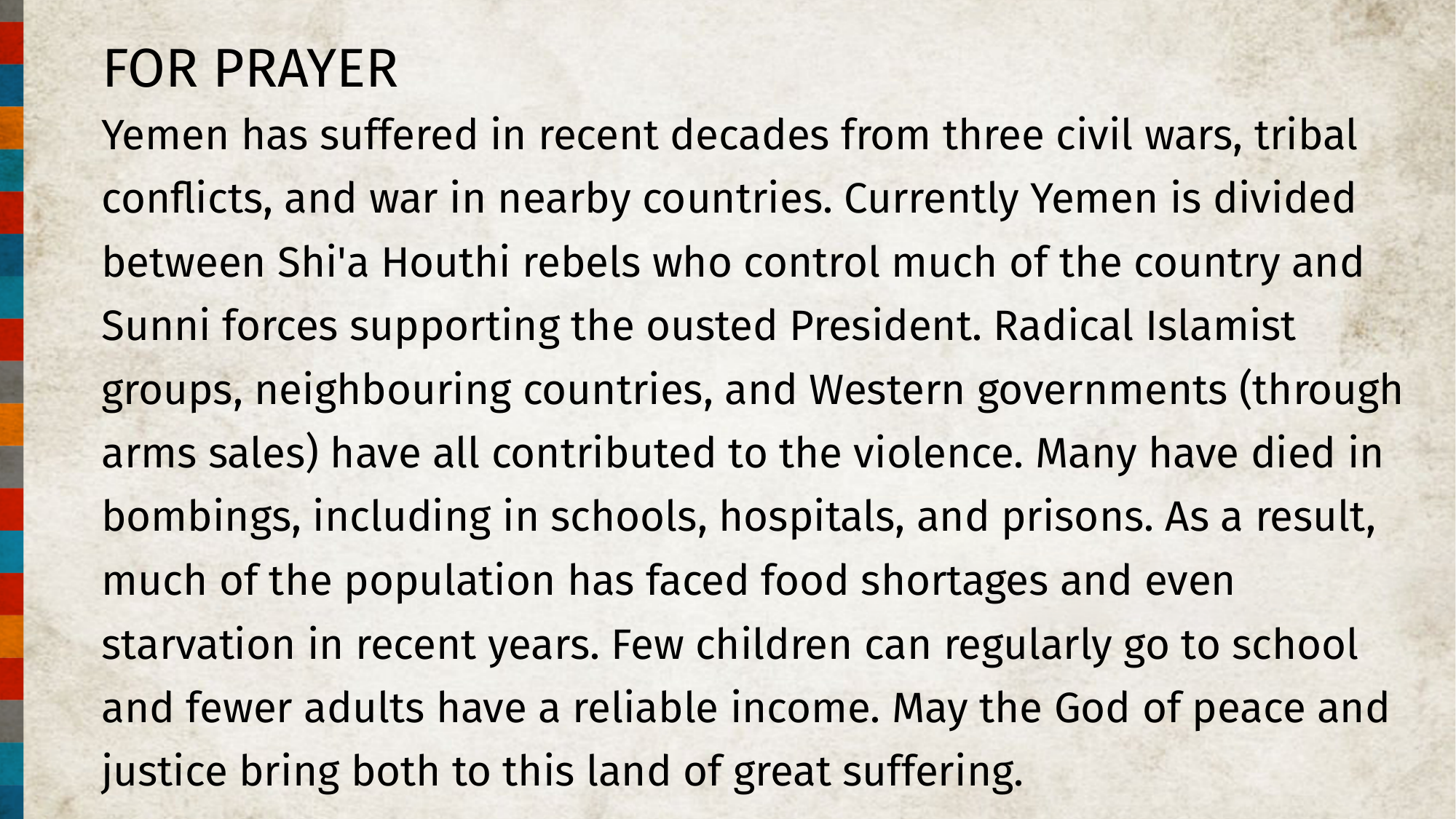

FOR PRAYER
Yemen has suffered in recent decades from three civil wars, tribal conflicts, and war in nearby countries. Currently Yemen is divided between Shi'a Houthi rebels who control much of the country and Sunni forces supporting the ousted President. Radical Islamist groups, neighbouring countries, and Western governments (through arms sales) have all contributed to the violence. Many have died in bombings, including in schools, hospitals, and prisons. As a result, much of the population has faced food shortages and even starvation in recent years. Few children can regularly go to school and fewer adults have a reliable income. May the God of peace and justice bring both to this land of great suffering.